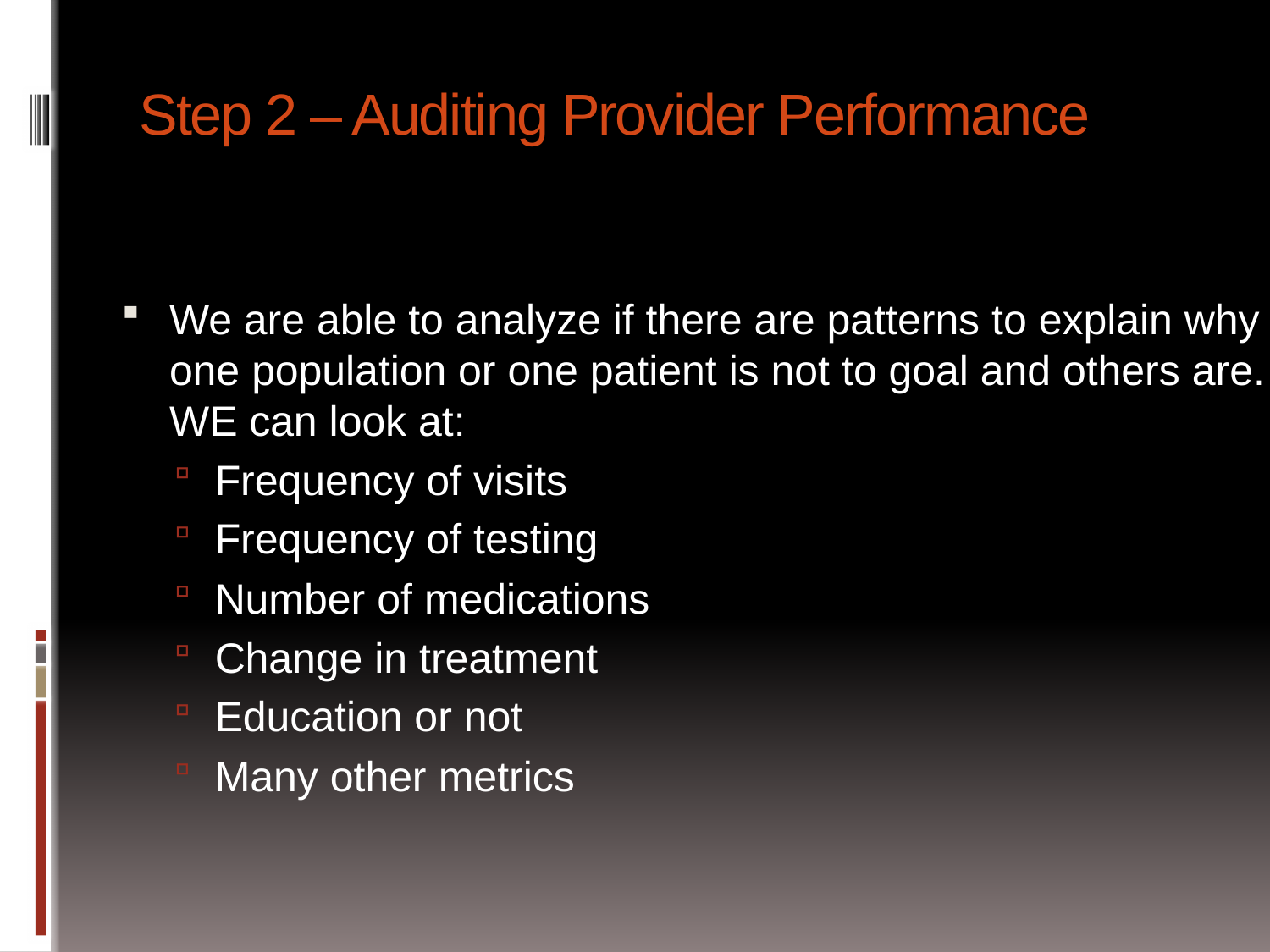

# Step 2 – Auditing Provider Performance
We are able to analyze if there are patterns to explain why one population or one patient is not to goal and others are. WE can look at:
Frequency of visits
Frequency of testing
Number of medications
Change in treatment
Education or not
Many other metrics